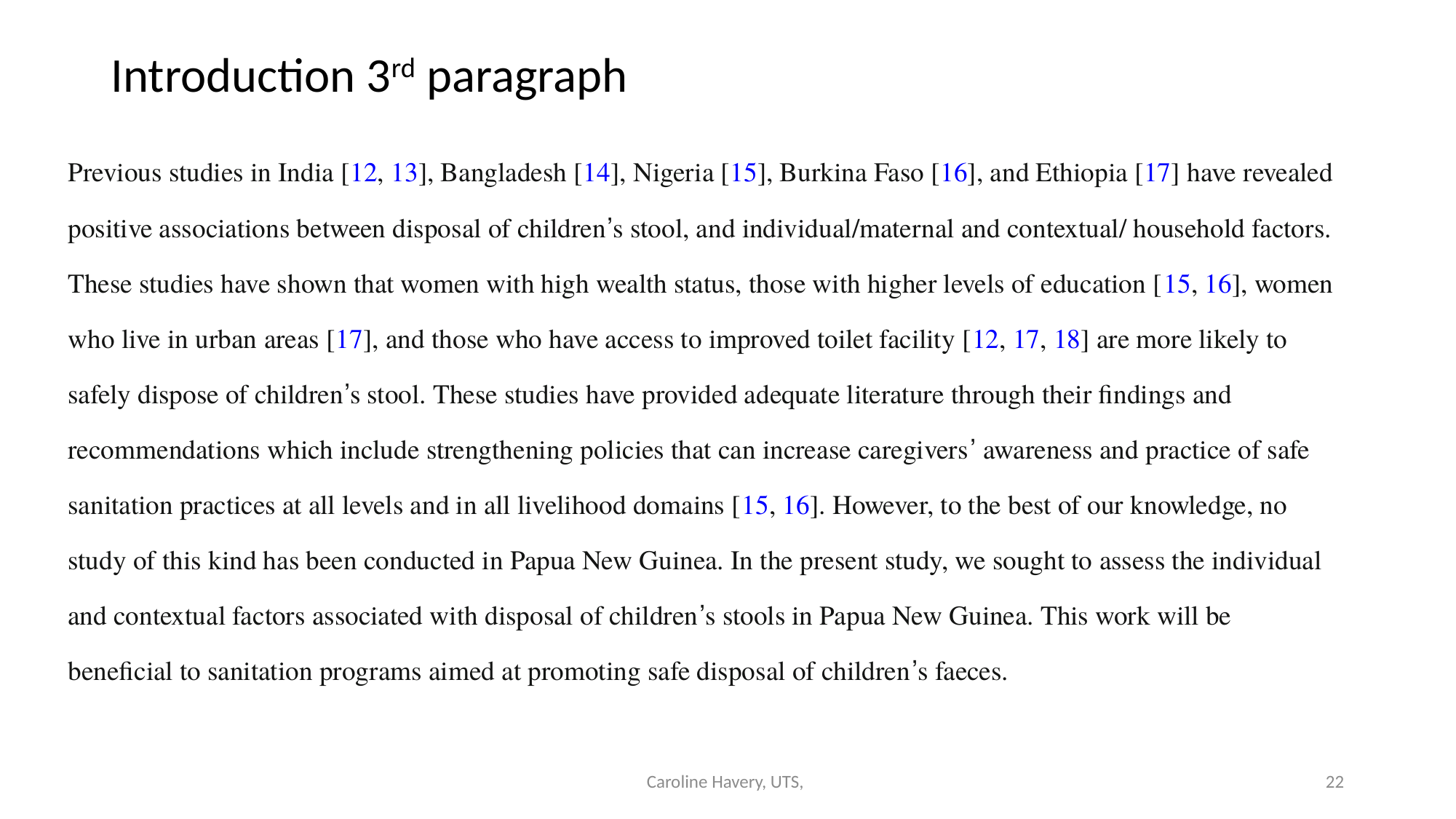

# Introduction 3rd paragraph
Previous studies in India [12, 13], Bangladesh [14], Nigeria [15], Burkina Faso [16], and Ethiopia [17] have revealed positive associations between disposal of children’s stool, and individual/maternal and contextual/ household factors. These studies have shown that women with high wealth status, those with higher levels of education [15, 16], women who live in urban areas [17], and those who have access to improved toilet facility [12, 17, 18] are more likely to safely dispose of children’s stool. These studies have provided adequate literature through their findings and recommendations which include strengthening policies that can increase caregivers’ awareness and practice of safe sanitation practices at all levels and in all livelihood domains [15, 16]. However, to the best of our knowledge, no study of this kind has been conducted in Papua New Guinea. In the present study, we sought to assess the individual and contextual factors associated with disposal of children’s stools in Papua New Guinea. This work will be beneficial to sanitation programs aimed at promoting safe disposal of children’s faeces.

Caroline Havery, UTS,
22